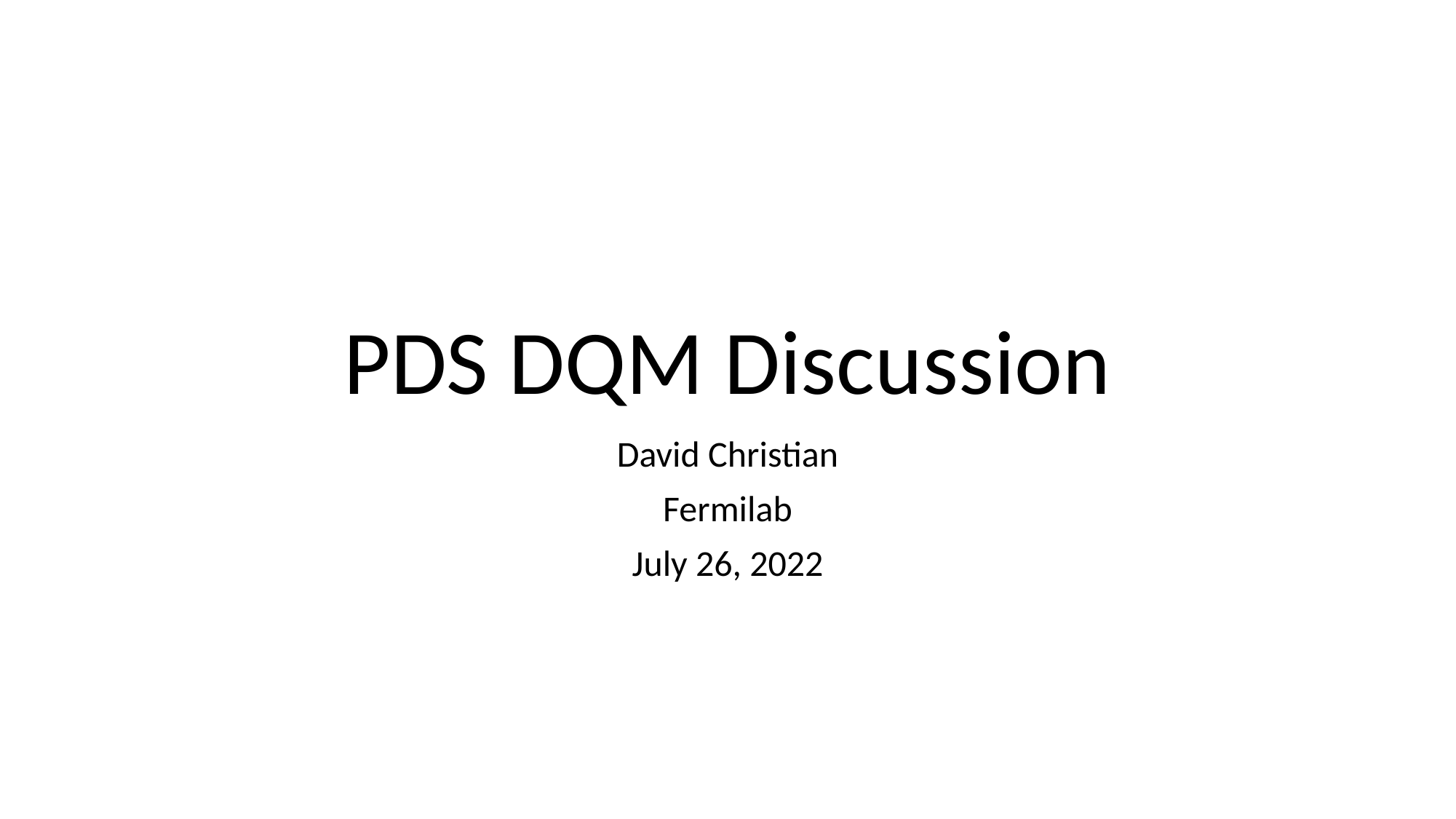

# PDS DQM Discussion
David Christian
Fermilab
July 26, 2022